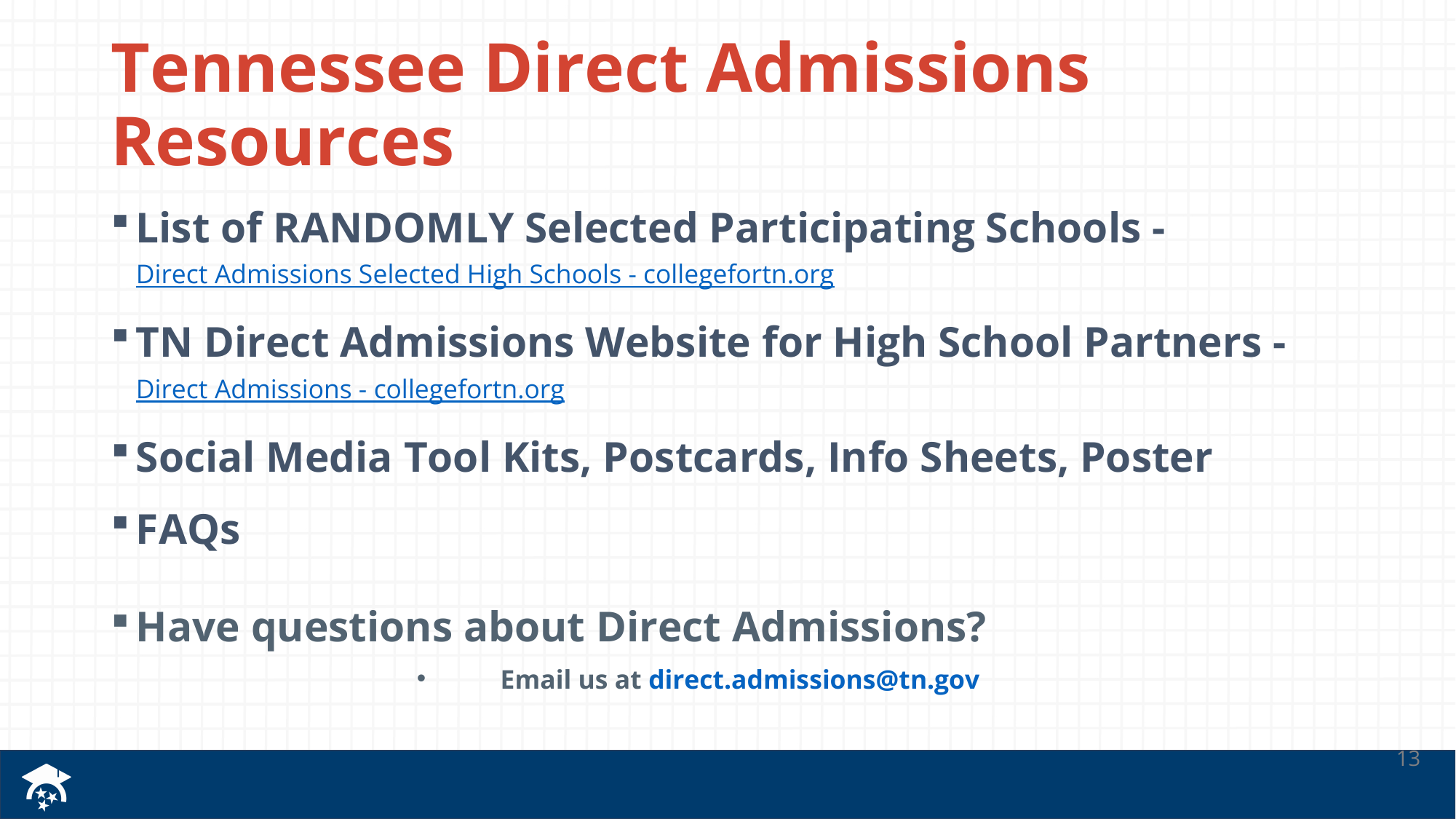

# Tennessee Direct Admissions Resources
List of RANDOMLY Selected Participating Schools - Direct Admissions Selected High Schools - collegefortn.org
TN Direct Admissions Website for High School Partners - Direct Admissions - collegefortn.org
Social Media Tool Kits, Postcards, Info Sheets, Poster
FAQs

Have questions about Direct Admissions?
Email us at direct.admissions@tn.gov

13